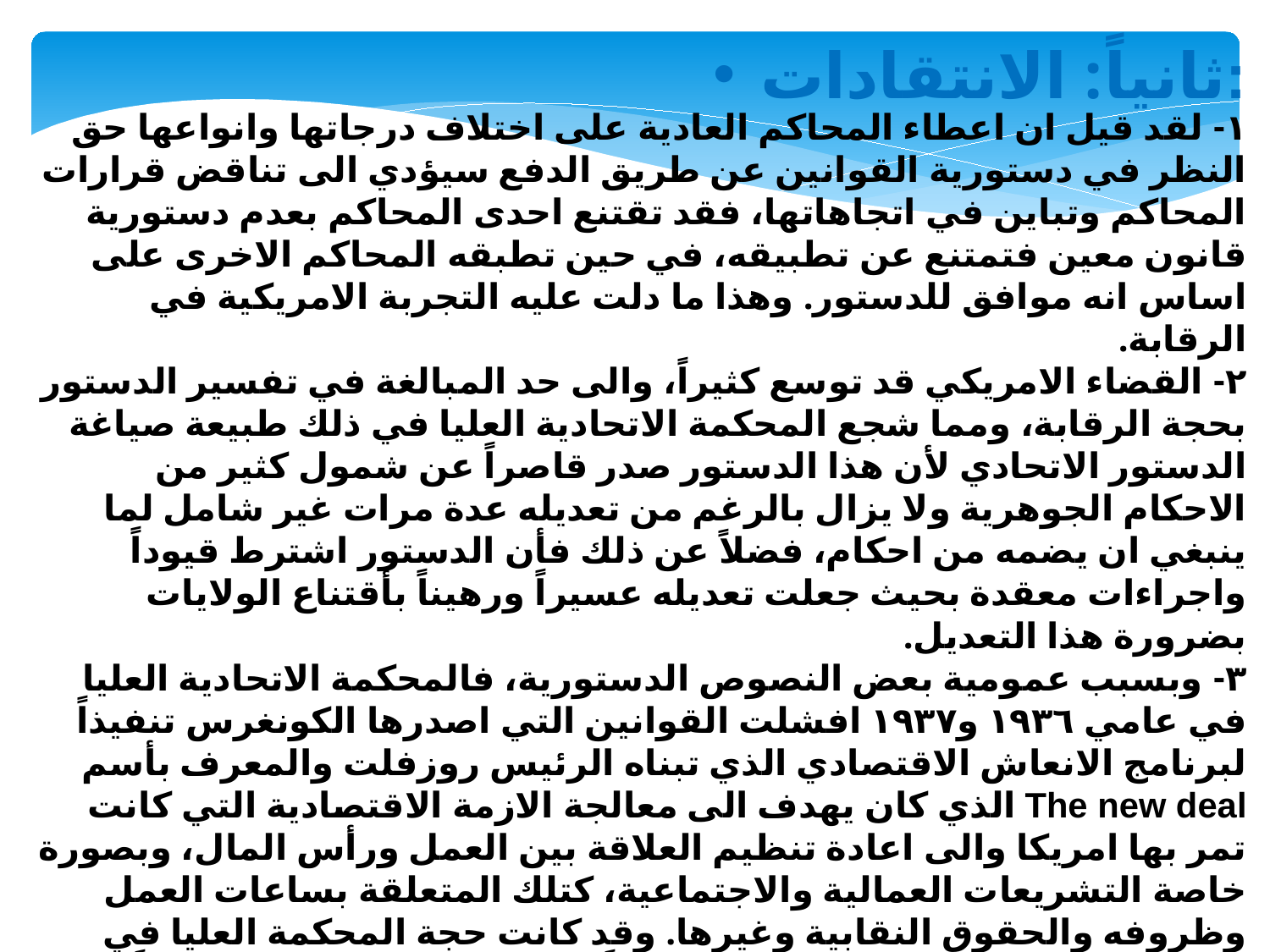

ثانياً: الانتقادات:
١- لقد قيل ان اعطاء المحاكم العادية على اختلاف درجاتها وانواعها حق النظر في دستورية القوانين عن طريق الدفع سيؤدي الى تناقض قرارات المحاكم وتباين في اتجاهاتها، فقد تقتنع احدى المحاكم بعدم دستورية قانون معين فتمتنع عن تطبيقه، في حين تطبقه المحاكم الاخرى على اساس انه موافق للدستور. وهذا ما دلت عليه التجربة الامريكية في الرقابة.
٢- القضاء الامريكي قد توسع كثيراً، والى حد المبالغة في تفسير الدستور بحجة الرقابة، ومما شجع المحكمة الاتحادية العليا في ذلك طبيعة صياغة الدستور الاتحادي لأن هذا الدستور صدر قاصراً عن شمول كثير من الاحكام الجوهرية ولا يزال بالرغم من تعديله عدة مرات غير شامل لما ينبغي ان يضمه من احكام، فضلاً عن ذلك فأن الدستور اشترط قيوداً واجراءات معقدة بحيث جعلت تعديله عسيراً ورهيناً بأقتناع الولايات بضرورة هذا التعديل.
٣- وبسبب عمومية بعض النصوص الدستورية، فالمحكمة الاتحادية العليا في عامي ١٩٣٦ و١٩٣٧ افشلت القوانين التي اصدرها الكونغرس تنفيذاً لبرنامج الانعاش الاقتصادي الذي تبناه الرئيس روزفلت والمعرف بأسم The new deal الذي كان يهدف الى معالجة الازمة الاقتصادية التي كانت تمر بها امريكا والى اعادة تنظيم العلاقة بين العمل ورأس المال، وبصورة خاصة التشريعات العمالية والاجتماعية، كتلك المتعلقة بساعات العمل وظروفه والحقوق النقابية وغيرها. وقد كانت حجة المحكمة العليا في ذلك ان مثل هذه القوانين تعتبر مساساً بالاقتصاد الحر وتشكل تعدياً على حريات الافراد التي تضمنها الدستور الاتحادي ولهذا تعتبر قوانين غير دستورية. ومما يؤاخذ على المحكمة العليا هو استخدامها الرقابة الدستورية بطريق الدفع كسلاح طبقي اكثر من كونها اجراءاً رقابياً صرفاً.